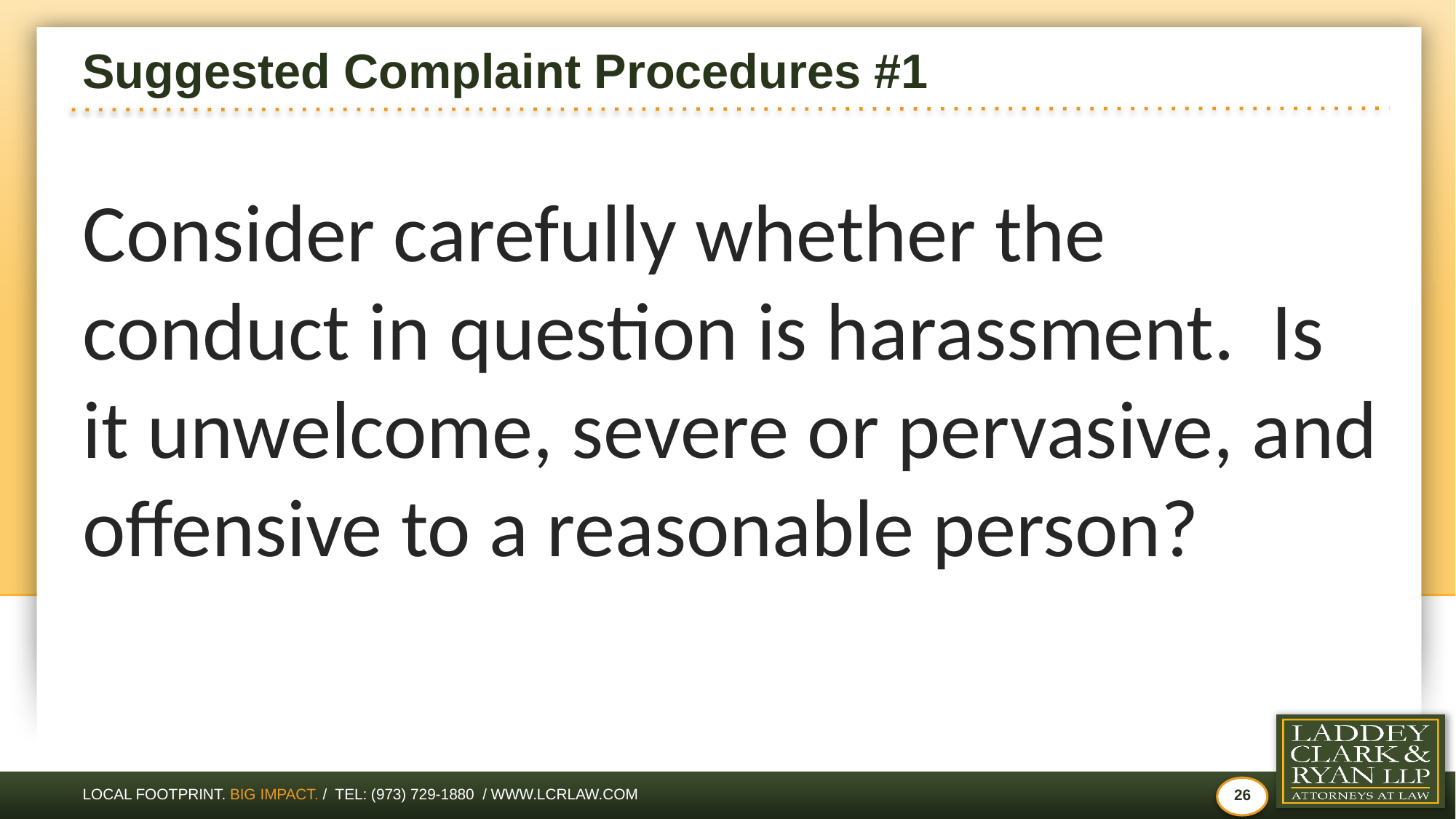

# Suggested Complaint Procedures #1
Consider carefully whether the conduct in question is harassment.  Is it unwelcome, severe or pervasive, and offensive to a reasonable person?